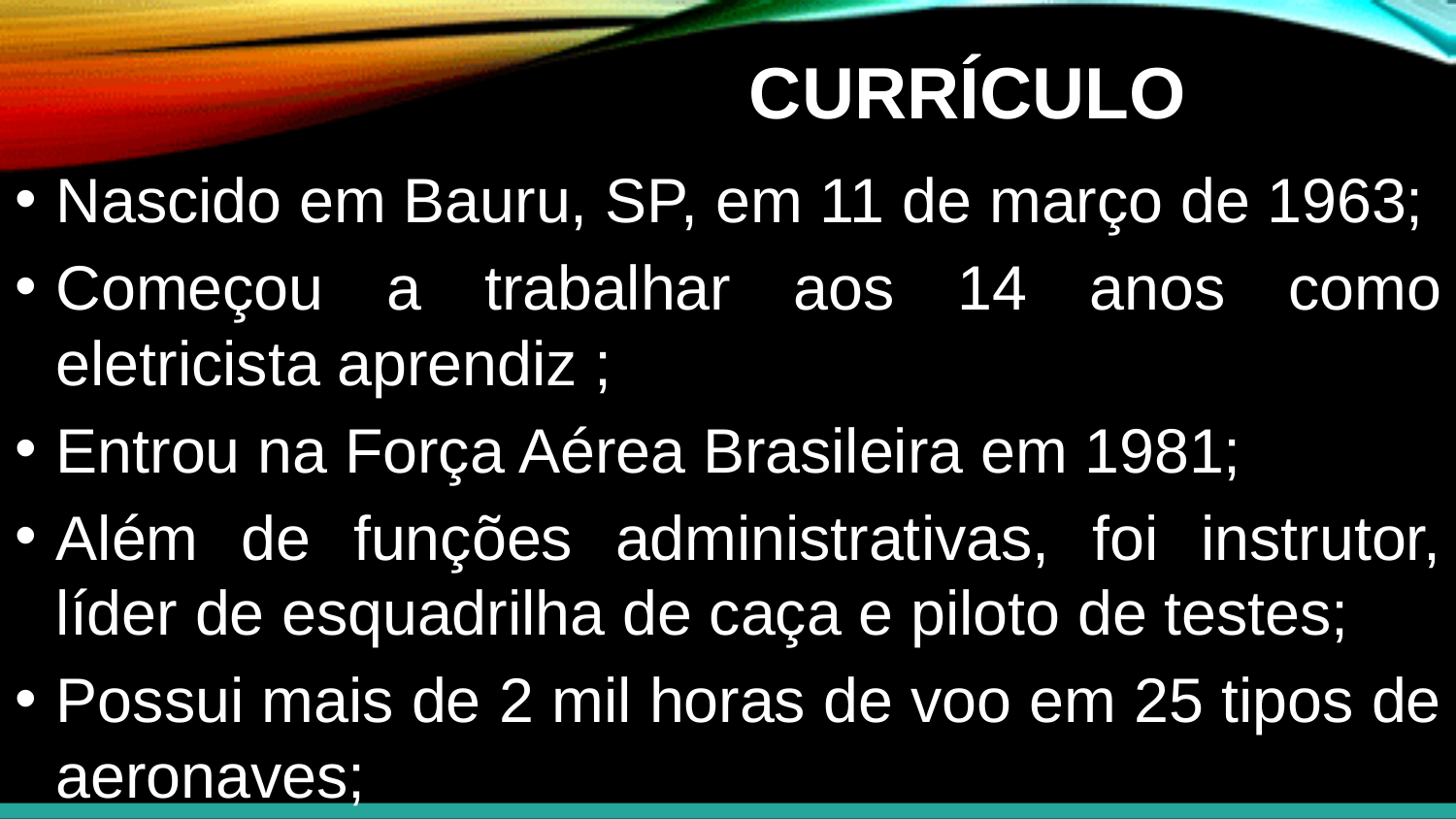

# CURRÍCULO
Nascido em Bauru, SP, em 11 de março de 1963;
Começou a trabalhar aos 14 anos como eletricista aprendiz ;
Entrou na Força Aérea Brasileira em 1981;
Além de funções administrativas, foi instrutor, líder de esquadrilha de caça e piloto de testes;
Possui mais de 2 mil horas de voo em 25 tipos de aeronaves;